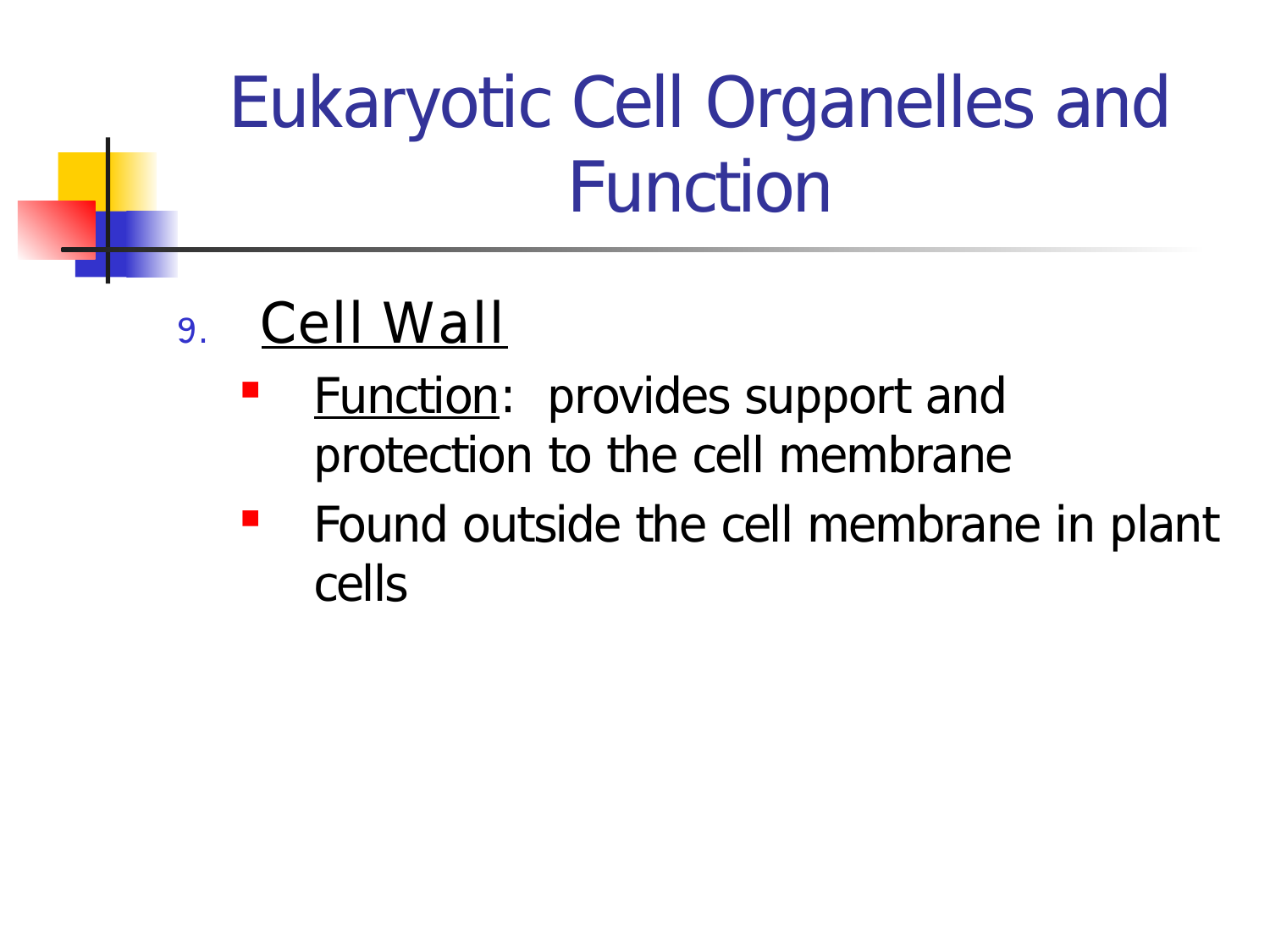

# Eukaryotic Cell Organelles and Function
Cell Wall
Function:  provides support and protection to the cell membrane
Found outside the cell membrane in plant cells